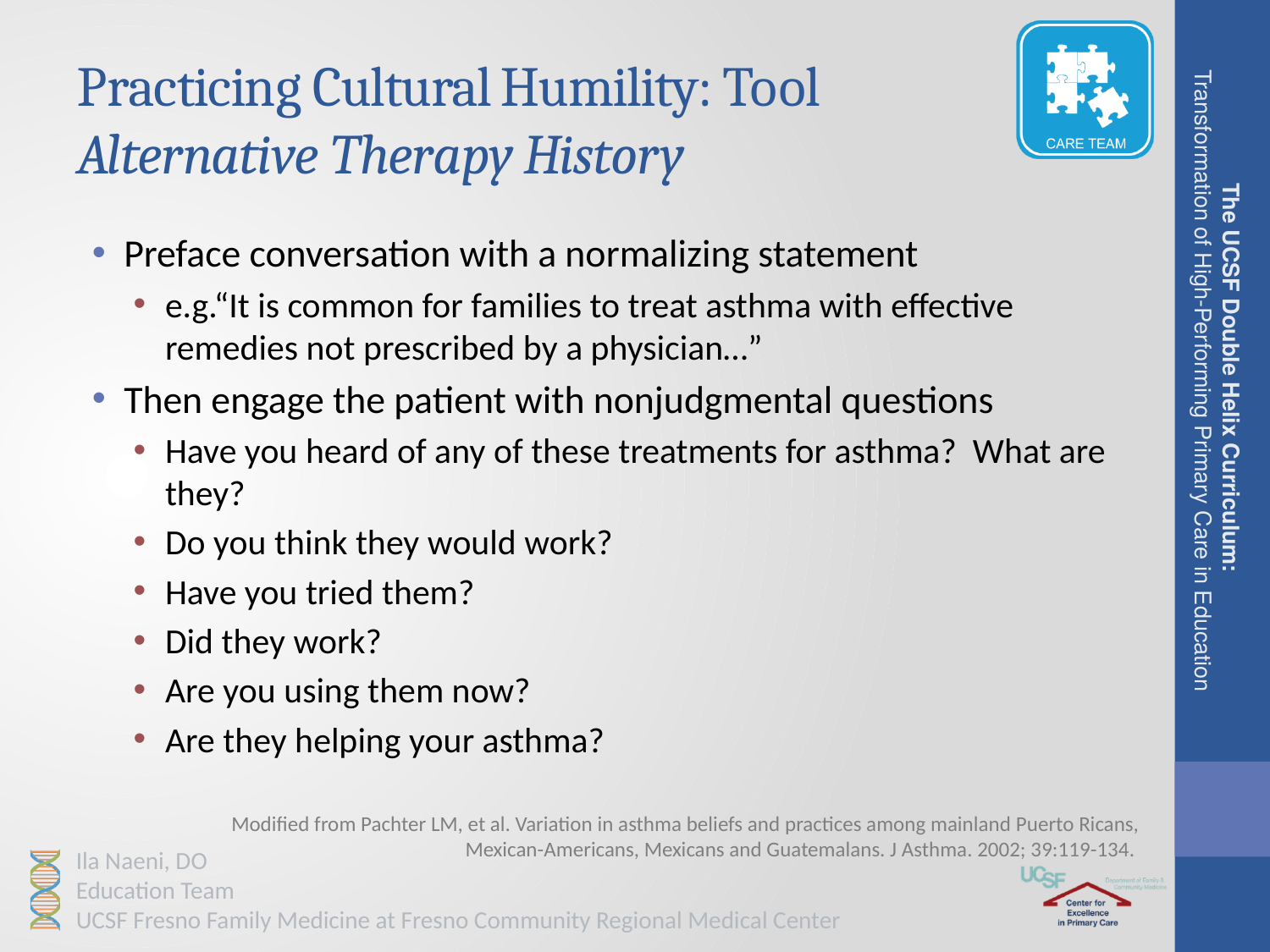

# Practicing Cultural Humility: Tool Alternative Therapy History
Preface conversation with a normalizing statement
e.g.“It is common for families to treat asthma with effective remedies not prescribed by a physician…”
Then engage the patient with nonjudgmental questions
Have you heard of any of these treatments for asthma?  What are they?
Do you think they would work?
Have you tried them?
Did they work?
Are you using them now?
Are they helping your asthma?
The UCSF Double Helix Curriculum:
Transformation of High-Performing Primary Care in Education
Modified from Pachter LM, et al. Variation in asthma beliefs and practices among mainland Puerto Ricans, Mexican-Americans, Mexicans and Guatemalans. J Asthma. 2002; 39:119-134.